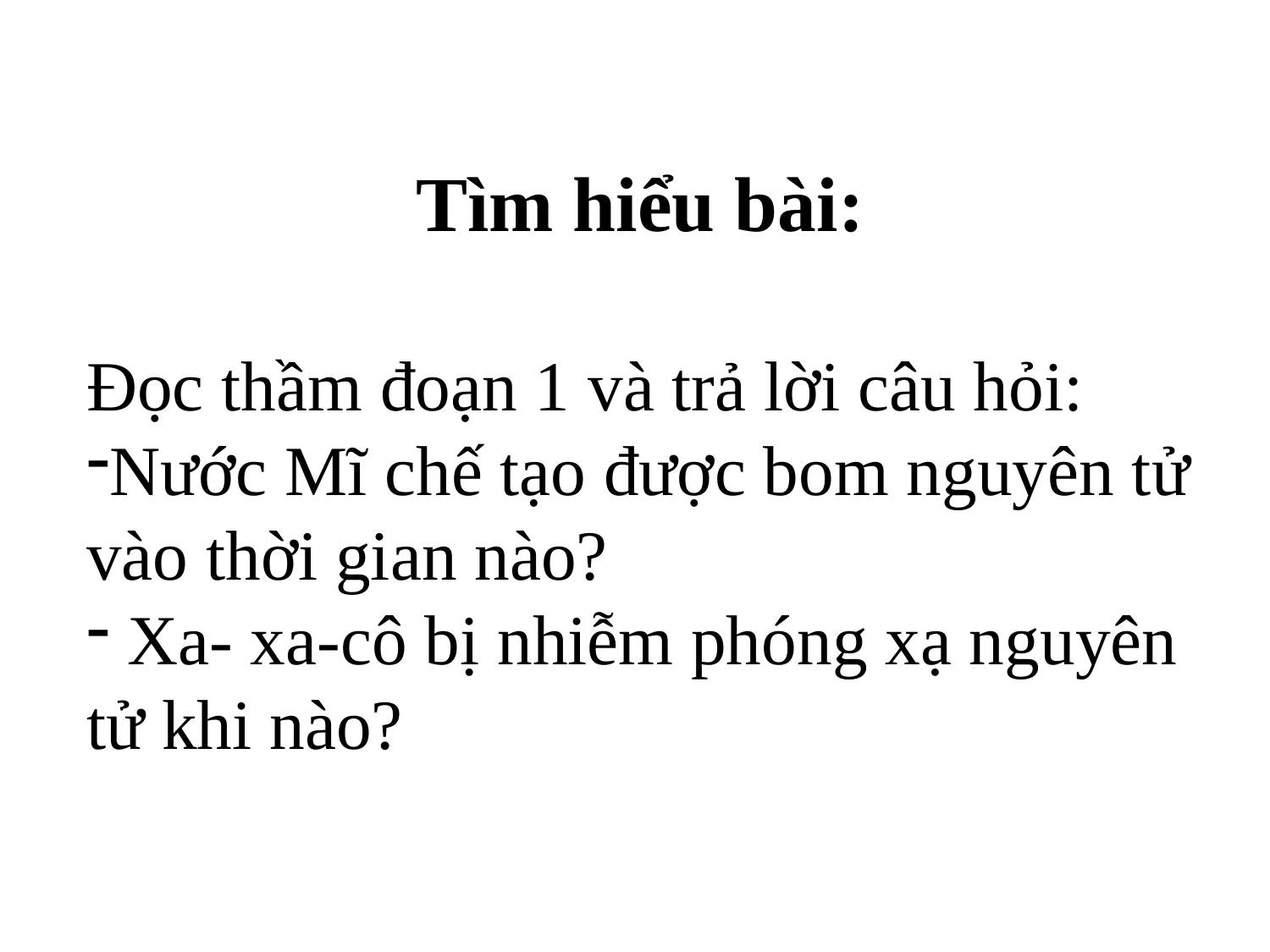

Tìm hiểu bài:

Đọc thầm đoạn 1 và trả lời câu hỏi:
Nước Mĩ chế tạo được bom nguyên tử vào thời gian nào?
 Xa- xa-cô bị nhiễm phóng xạ nguyên tử khi nào?